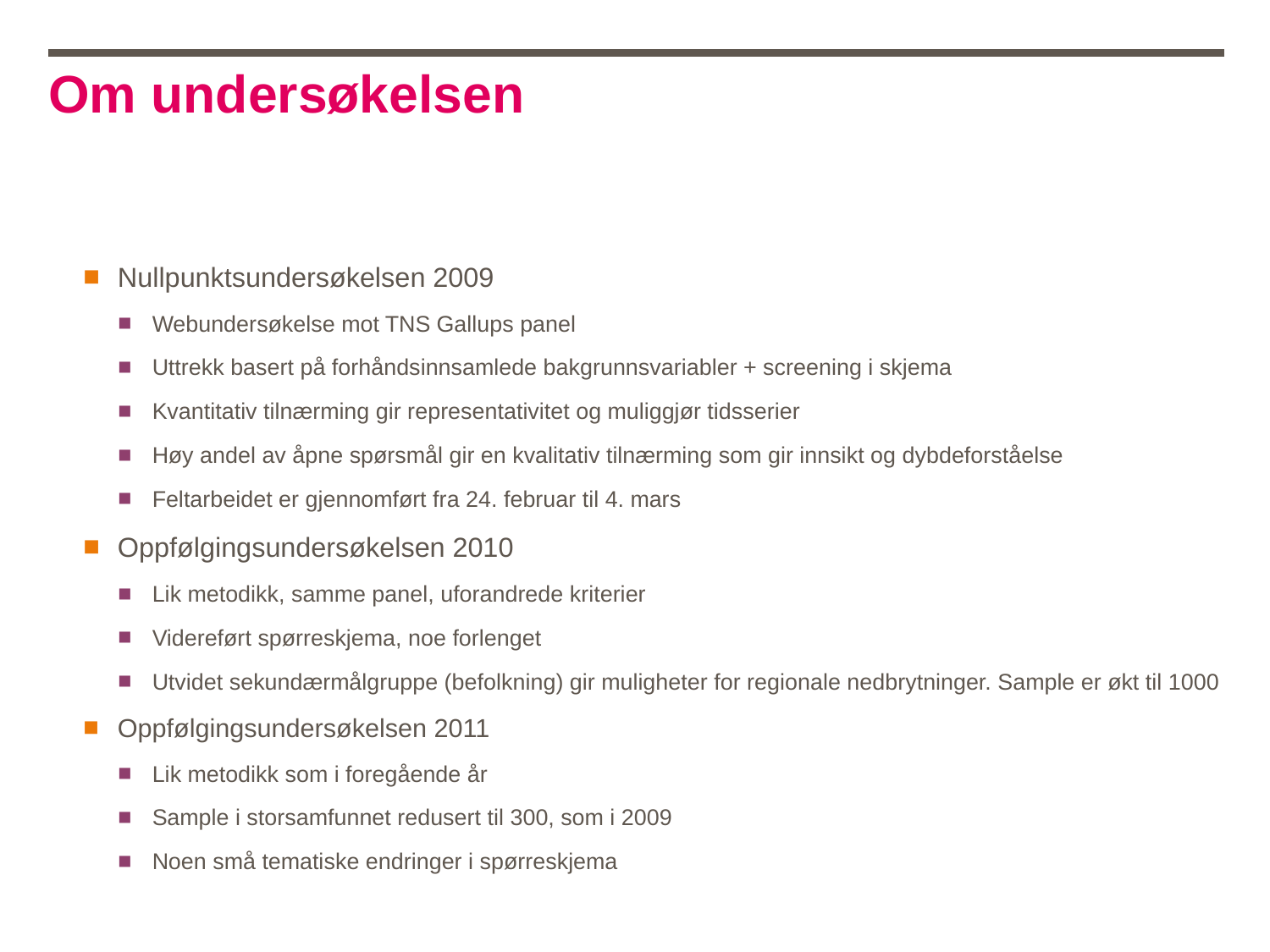

# Om undersøkelsen
Nullpunktsundersøkelsen 2009
Webundersøkelse mot TNS Gallups panel
Uttrekk basert på forhåndsinnsamlede bakgrunnsvariabler + screening i skjema
Kvantitativ tilnærming gir representativitet og muliggjør tidsserier
Høy andel av åpne spørsmål gir en kvalitativ tilnærming som gir innsikt og dybdeforståelse
Feltarbeidet er gjennomført fra 24. februar til 4. mars
Oppfølgingsundersøkelsen 2010
Lik metodikk, samme panel, uforandrede kriterier
Videreført spørreskjema, noe forlenget
Utvidet sekundærmålgruppe (befolkning) gir muligheter for regionale nedbrytninger. Sample er økt til 1000
Oppfølgingsundersøkelsen 2011
Lik metodikk som i foregående år
Sample i storsamfunnet redusert til 300, som i 2009
Noen små tematiske endringer i spørreskjema